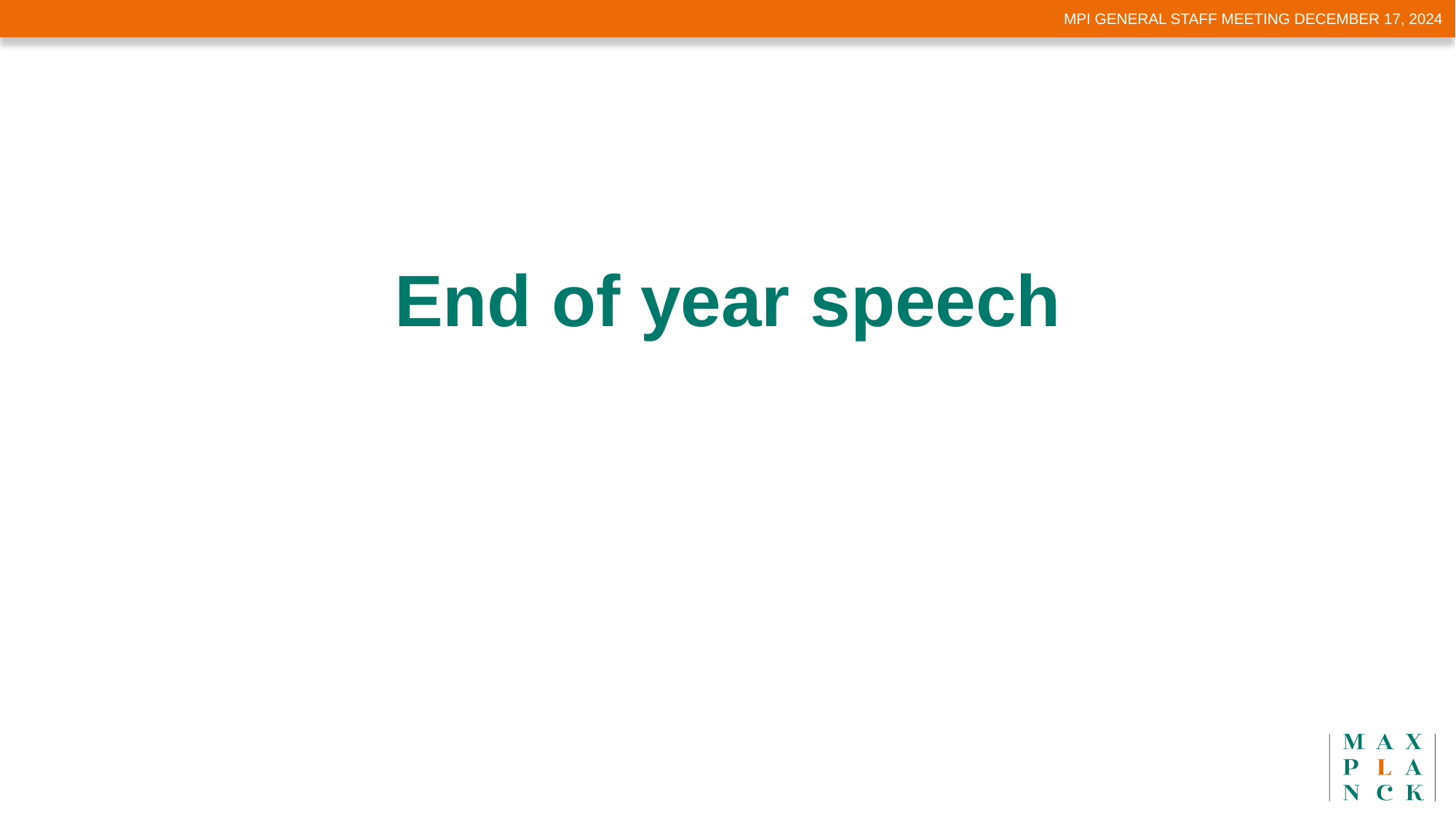

Mpi general staff meeting december 17, 2024

End of year speech